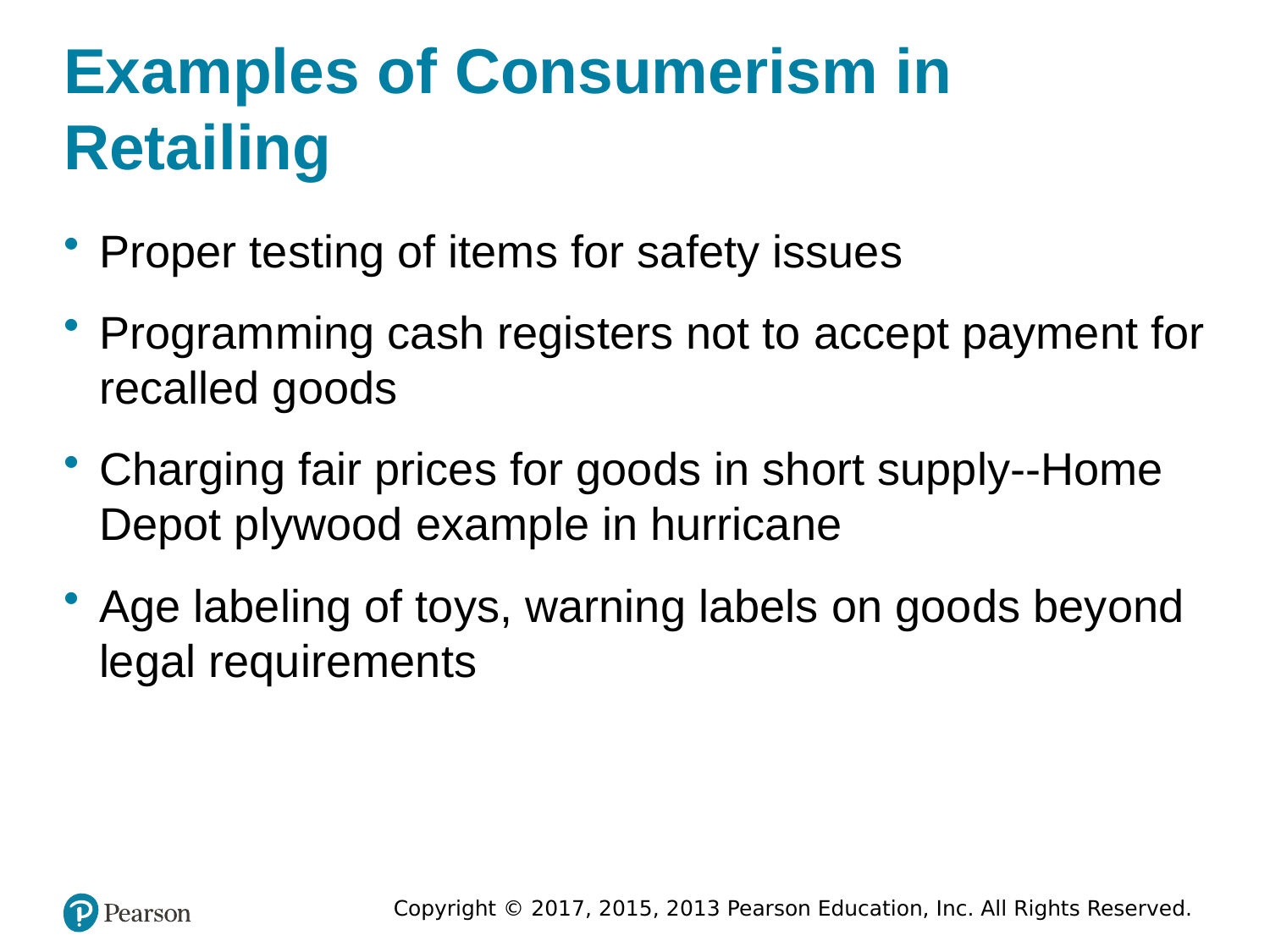

# Examples of Consumerism in Retailing
Proper testing of items for safety issues
Programming cash registers not to accept payment for recalled goods
Charging fair prices for goods in short supply--Home Depot plywood example in hurricane
Age labeling of toys, warning labels on goods beyond legal requirements